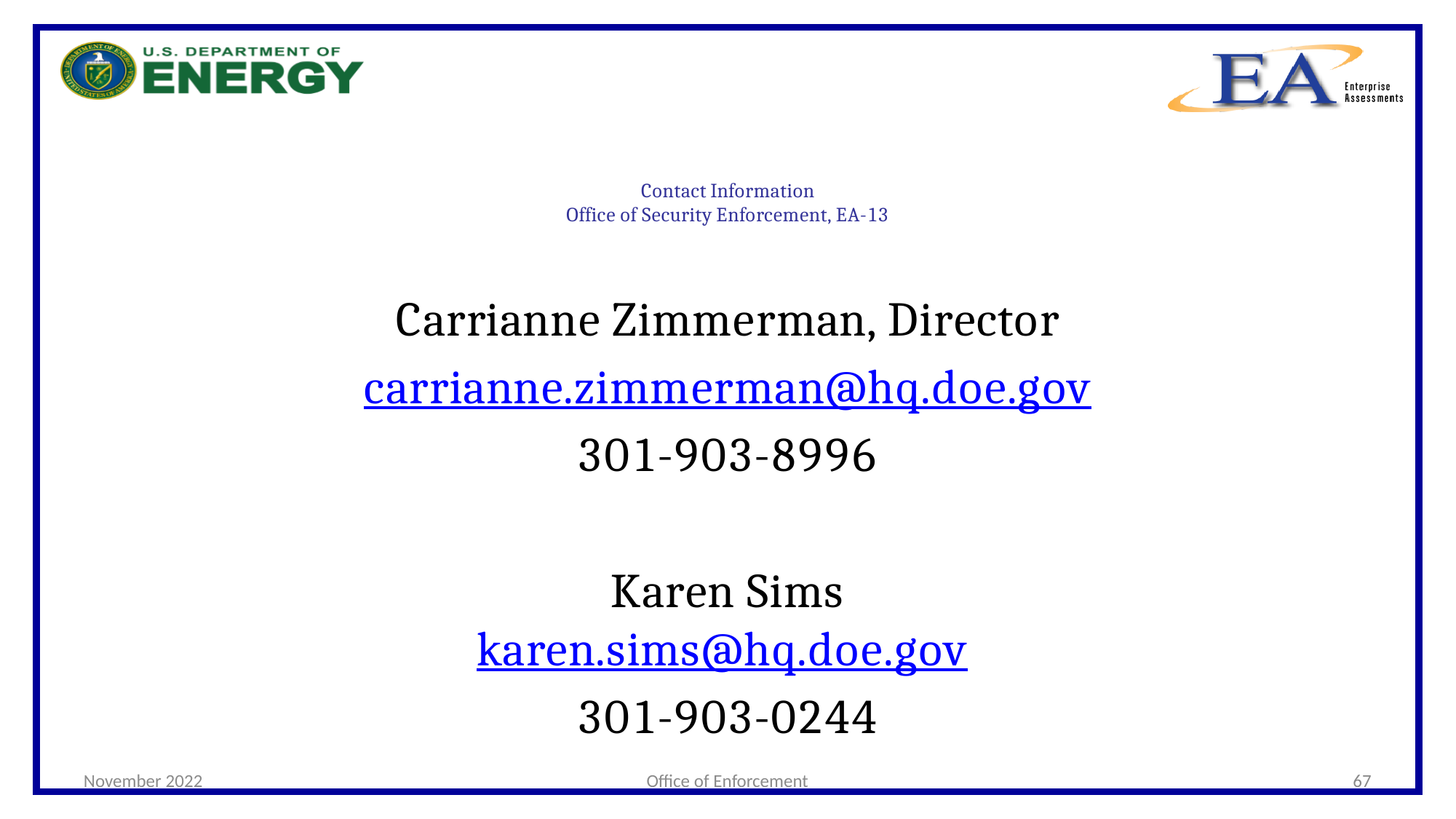

# Contact Information Office of Security Enforcement, EA-13

Carrianne Zimmerman, Director
carrianne.zimmerman@hq.doe.gov
301-903-8996

Karen Sims
karen.sims@hq.doe.gov
301-903-0244
November 2022
Office of Enforcement
67